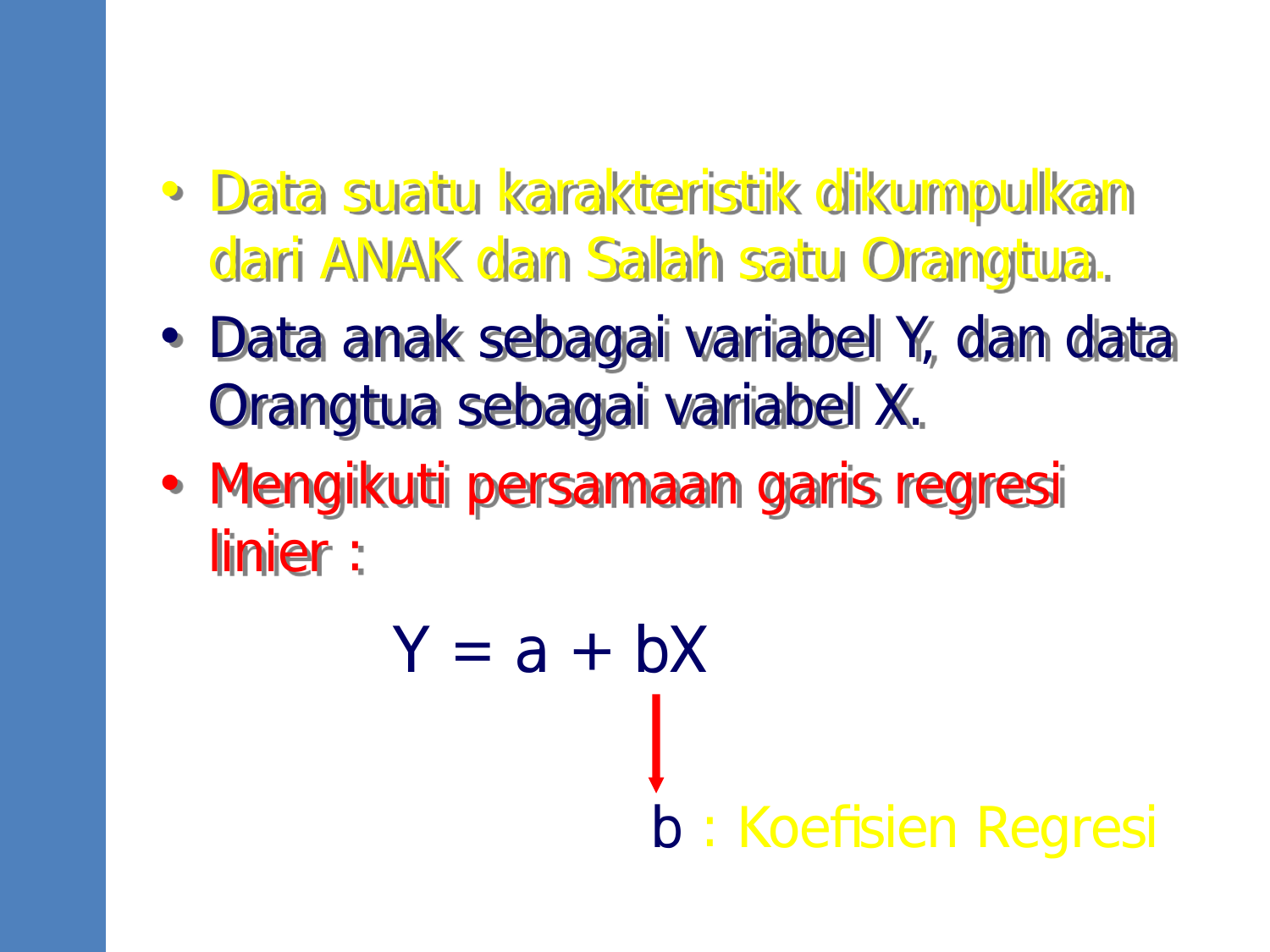

Data suatu karakteristik dikumpulkan dari ANAK dan Salah satu Orangtua.
Data anak sebagai variabel Y, dan data Orangtua sebagai variabel X.
Mengikuti persamaan garis regresi linier :
Y = a + bX

b : Koefisien Regresi